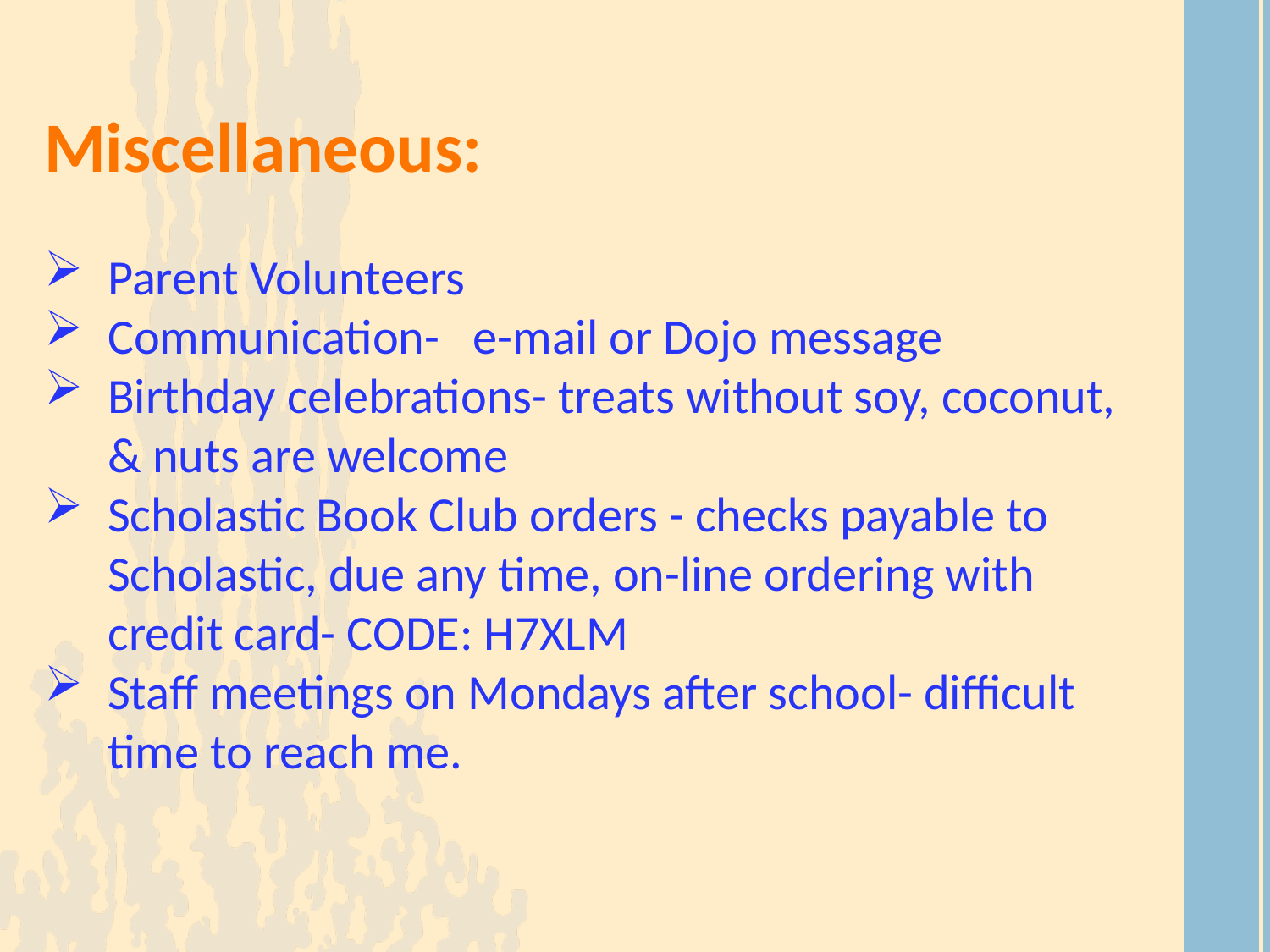

Miscellaneous:

Parent Volunteers
Communication-   e-mail or Dojo message
Birthday celebrations- treats without soy, coconut, & nuts are welcome
Scholastic Book Club orders - checks payable to Scholastic, due any time, on-line ordering with credit card- CODE: H7XLM
Staff meetings on Mondays after school- difficult time to reach me.